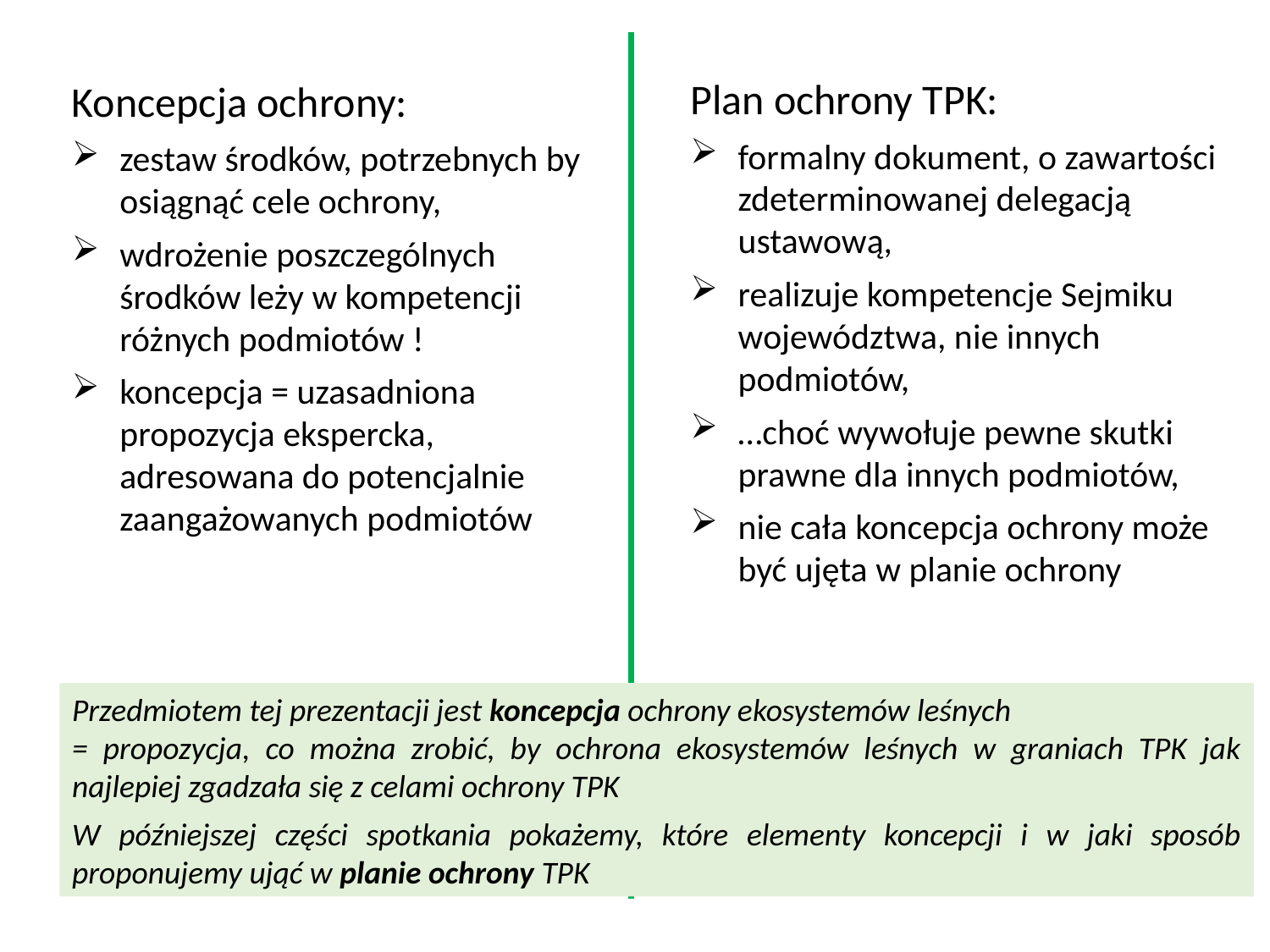

Plan ochrony TPK:
formalny dokument, o zawartości zdeterminowanej delegacją ustawową,
realizuje kompetencje Sejmiku województwa, nie innych podmiotów,
…choć wywołuje pewne skutki prawne dla innych podmiotów,
nie cała koncepcja ochrony może być ujęta w planie ochrony

Koncepcja ochrony:
zestaw środków, potrzebnych by osiągnąć cele ochrony,
wdrożenie poszczególnych środków leży w kompetencji różnych podmiotów !
koncepcja = uzasadniona propozycja ekspercka, adresowana do potencjalnie zaangażowanych podmiotów

Przedmiotem tej prezentacji jest koncepcja ochrony ekosystemów leśnych
= propozycja, co można zrobić, by ochrona ekosystemów leśnych w graniach TPK jak najlepiej zgadzała się z celami ochrony TPK
W późniejszej części spotkania pokażemy, które elementy koncepcji i w jaki sposób proponujemy ująć w planie ochrony TPK